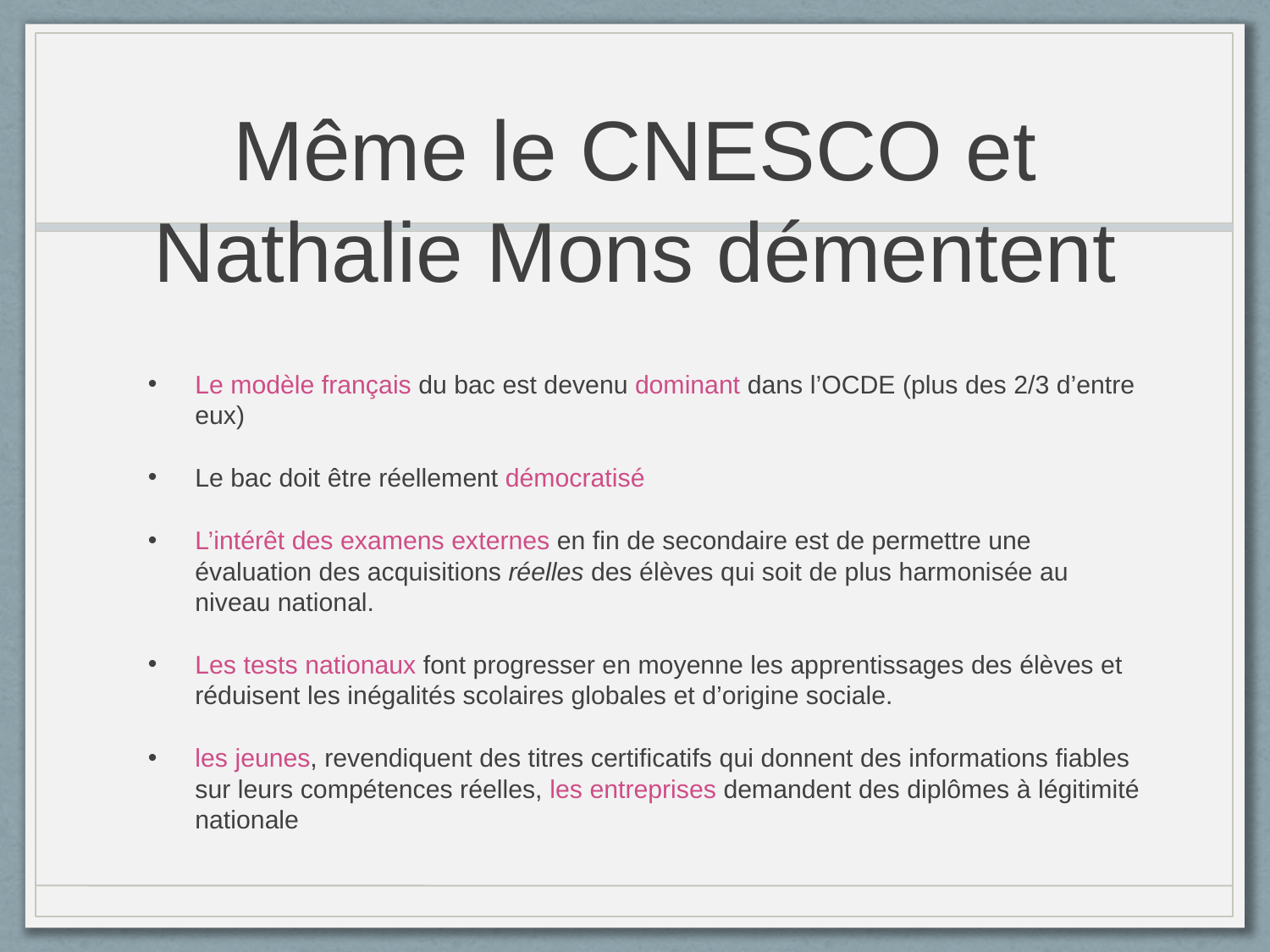

# Même le CNESCO et Nathalie Mons démentent
Le modèle français du bac est devenu dominant dans l’OCDE (plus des 2/3 d’entre eux)
Le bac doit être réellement démocratisé
L’intérêt des examens externes en fin de secondaire est de permettre une évaluation des acquisitions réelles des élèves qui soit de plus harmonisée au niveau national.
Les tests nationaux font progresser en moyenne les apprentissages des élèves et réduisent les inégalités scolaires globales et d’origine sociale.
les jeunes, revendiquent des titres certificatifs qui donnent des informations fiables sur leurs compétences réelles, les entreprises demandent des diplômes à légitimité nationale